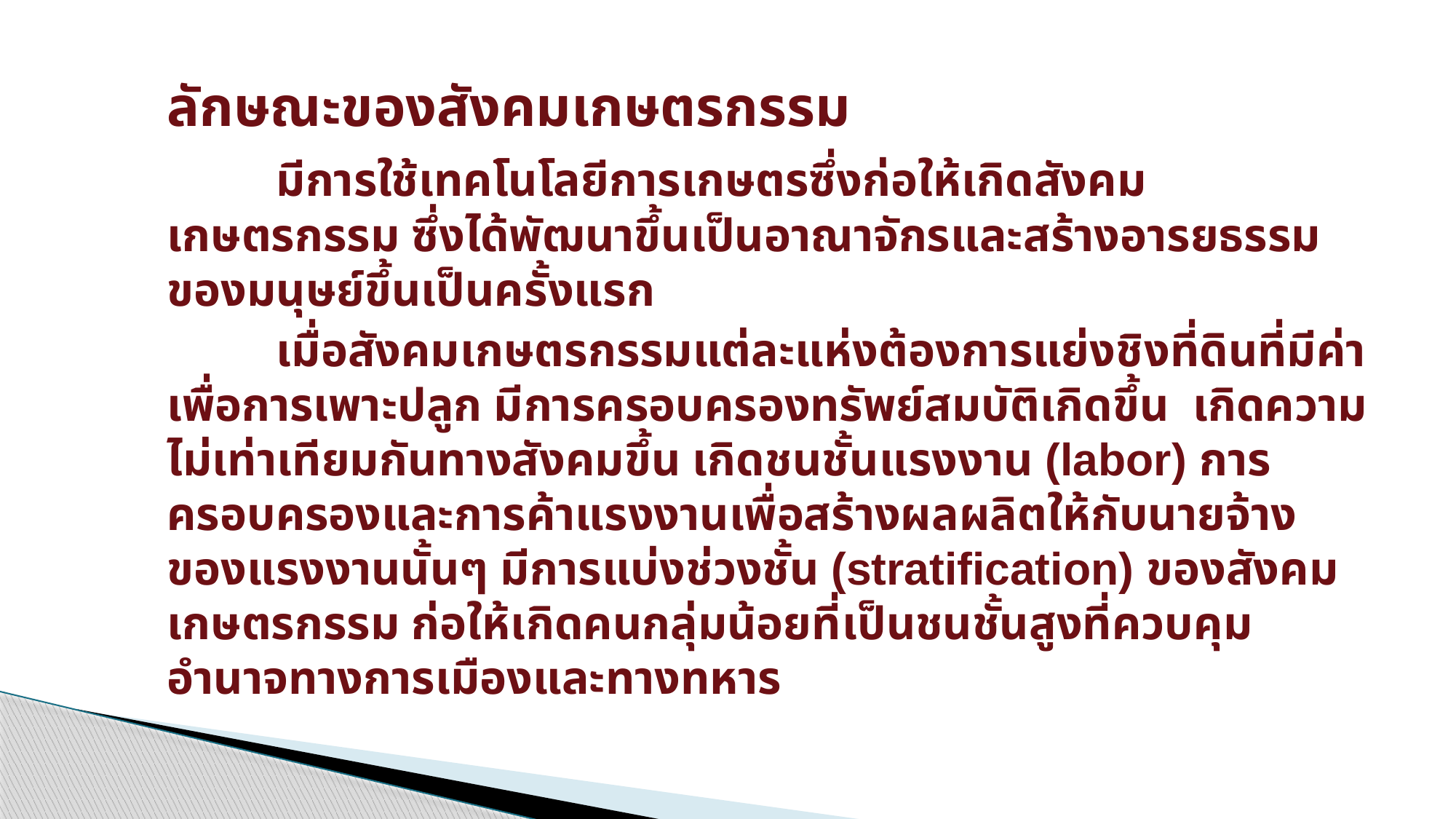

# ลักษณะของสังคมเกษตรกรรม
	มีการใช้เทคโนโลยีการเกษตรซึ่งก่อให้เกิดสังคมเกษตรกรรม ซึ่งได้พัฒนาขึ้นเป็นอาณาจักรและสร้างอารยธรรมของมนุษย์ขึ้นเป็นครั้งแรก
	เมื่อสังคมเกษตรกรรมแต่ละแห่งต้องการแย่งชิงที่ดินที่มีค่าเพื่อการเพาะปลูก มีการครอบครองทรัพย์สมบัติเกิดขึ้น  เกิดความไม่เท่าเทียมกันทางสังคมขึ้น เกิดชนชั้นแรงงาน (labor) การครอบครองและการค้าแรงงานเพื่อสร้างผลผลิตให้กับนายจ้างของแรงงานนั้นๆ มีการแบ่งช่วงชั้น (stratification) ของสังคมเกษตรกรรม ก่อให้เกิดคนกลุ่มน้อยที่เป็นชนชั้นสูงที่ควบคุมอำนาจทางการเมืองและทางทหาร